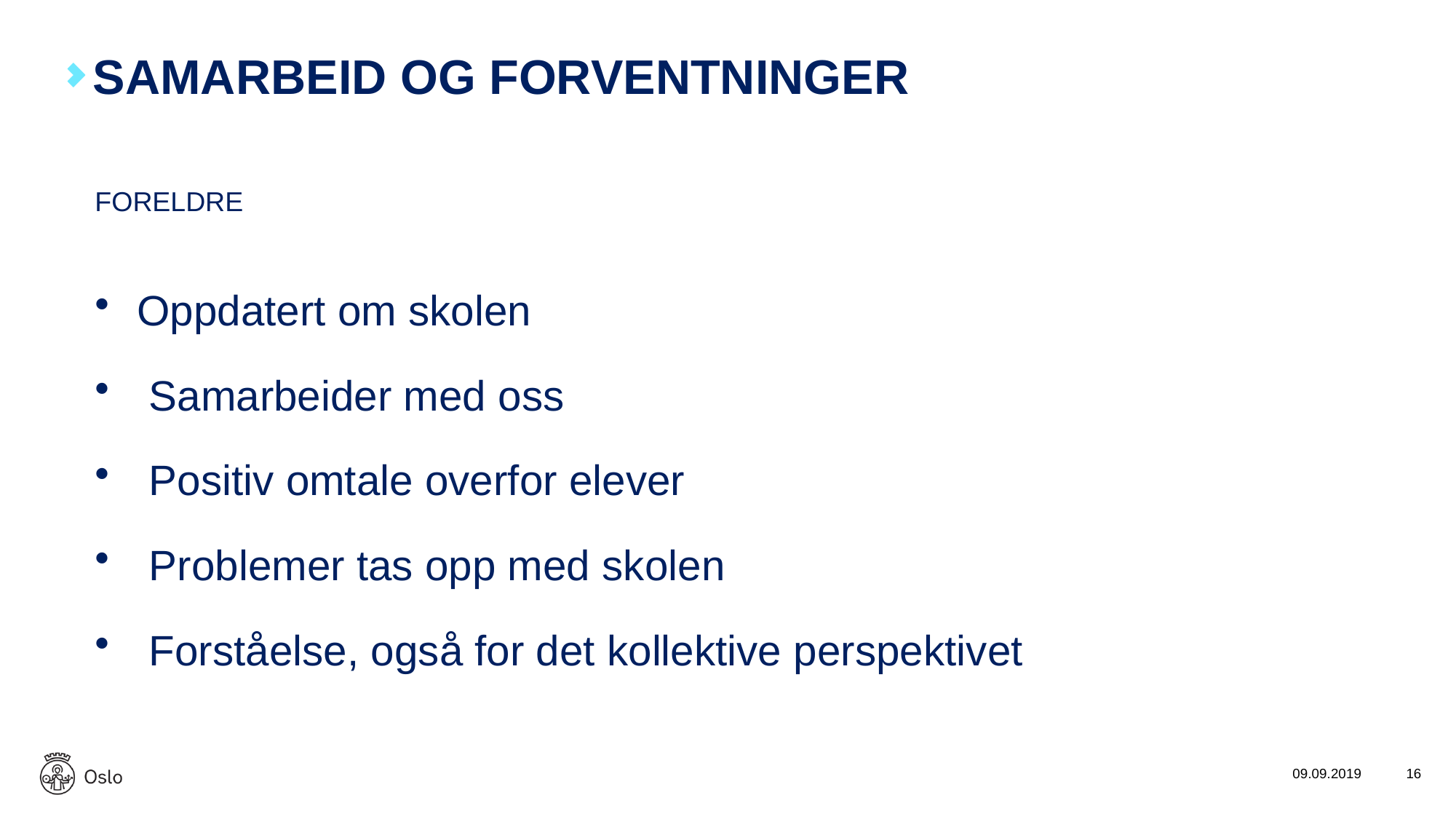

SAMARBEID OG FORVENTNINGER
FORELDRE

Oppdatert om skolen
 Samarbeider med oss
 Positiv omtale overfor elever
 Problemer tas opp med skolen
 Forståelse, også for det kollektive perspektivet
09.09.2019
16